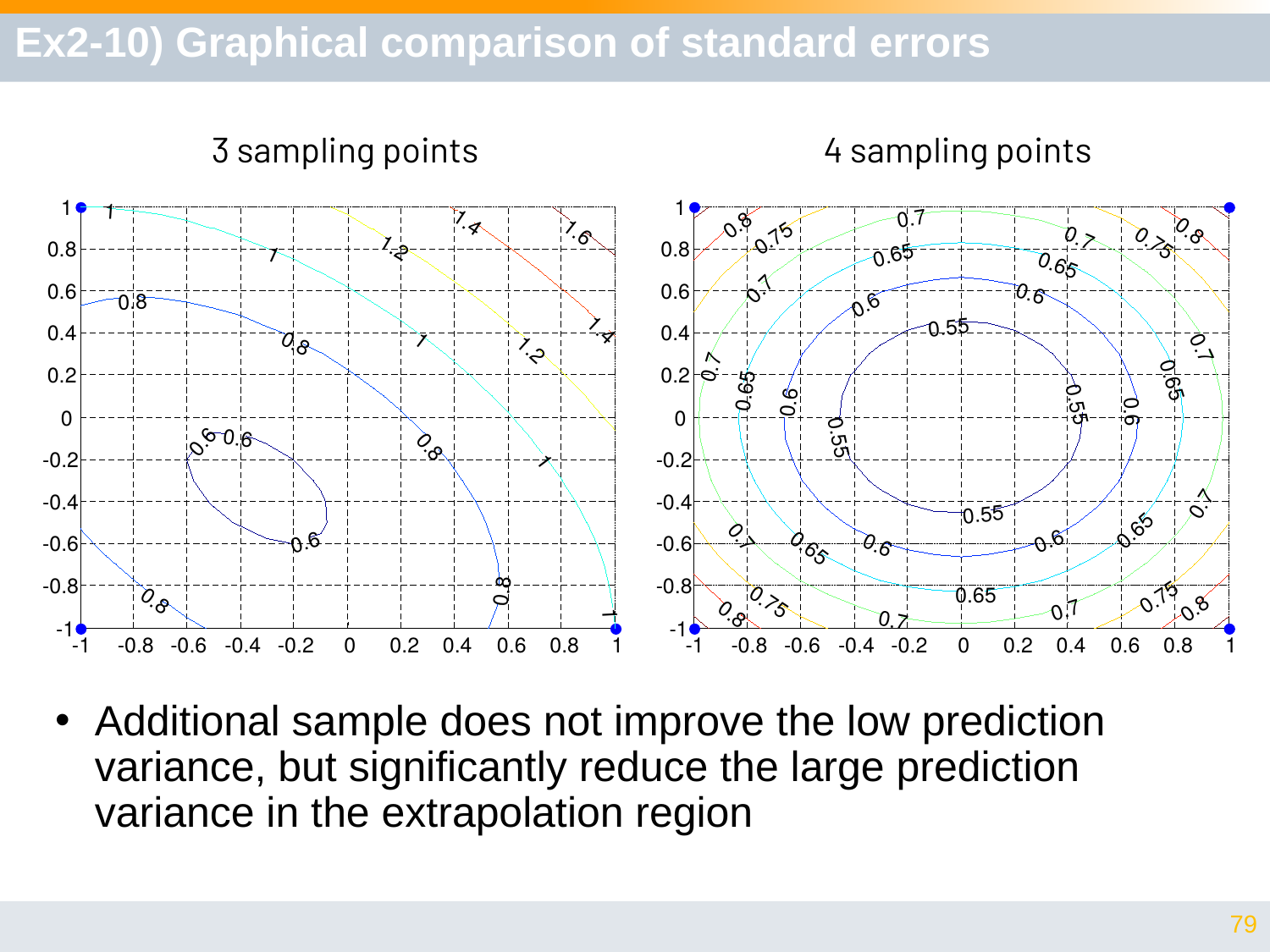

# Ex2-10) Graphical comparison of standard errors
3 sampling points
4 sampling points
1
1

1.4

1.6

1.2
0.8

1

0.6

0.8

1.4
0.4

1
0.8

1.2

0.2

0

0.6
0.6

0.8

-0.2
1

-0.4

0.6
-0.6

-0.8
0.8

0.8

1

-1

-1
-0.8
-0.6
-0.4
-0.2
0
0.2
0.4
0.6
0.8
1
1

0.7

0.8

0.8

0.7
0.75

0.75

0.8

0.65

0.65

0.7

0.6

0.6

0.6

0.55
0.4

0.7

0.7

0.2
0.65

0.65

0.6
0.55

0.6
0

0.55

-0.2

-0.4

0.7

0.55

0.65

0.7
0.6

-0.6
0.6
0.65

-0.8

0.65

0.75

0.75

0.8
0.7

0.8

0.7

-1

-1
-0.8
-0.6
-0.4
-0.2
0
0.2
0.4
0.6
0.8
1
Additional sample does not improve the low prediction variance, but significantly reduce the large prediction variance in the extrapolation region